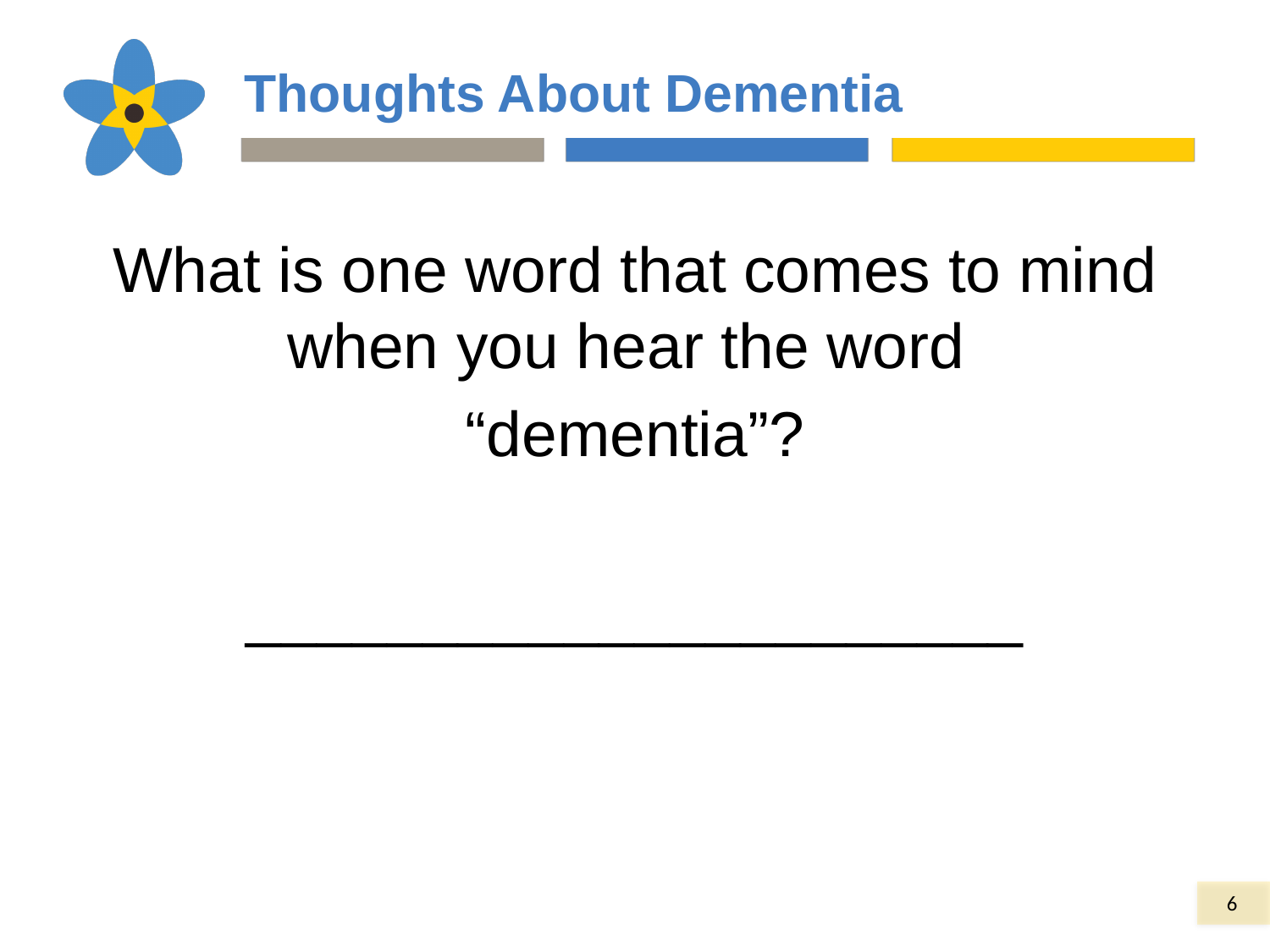

# Thoughts About Dementia
What is one word that comes to mind when you hear the word
“dementia”?

______________________